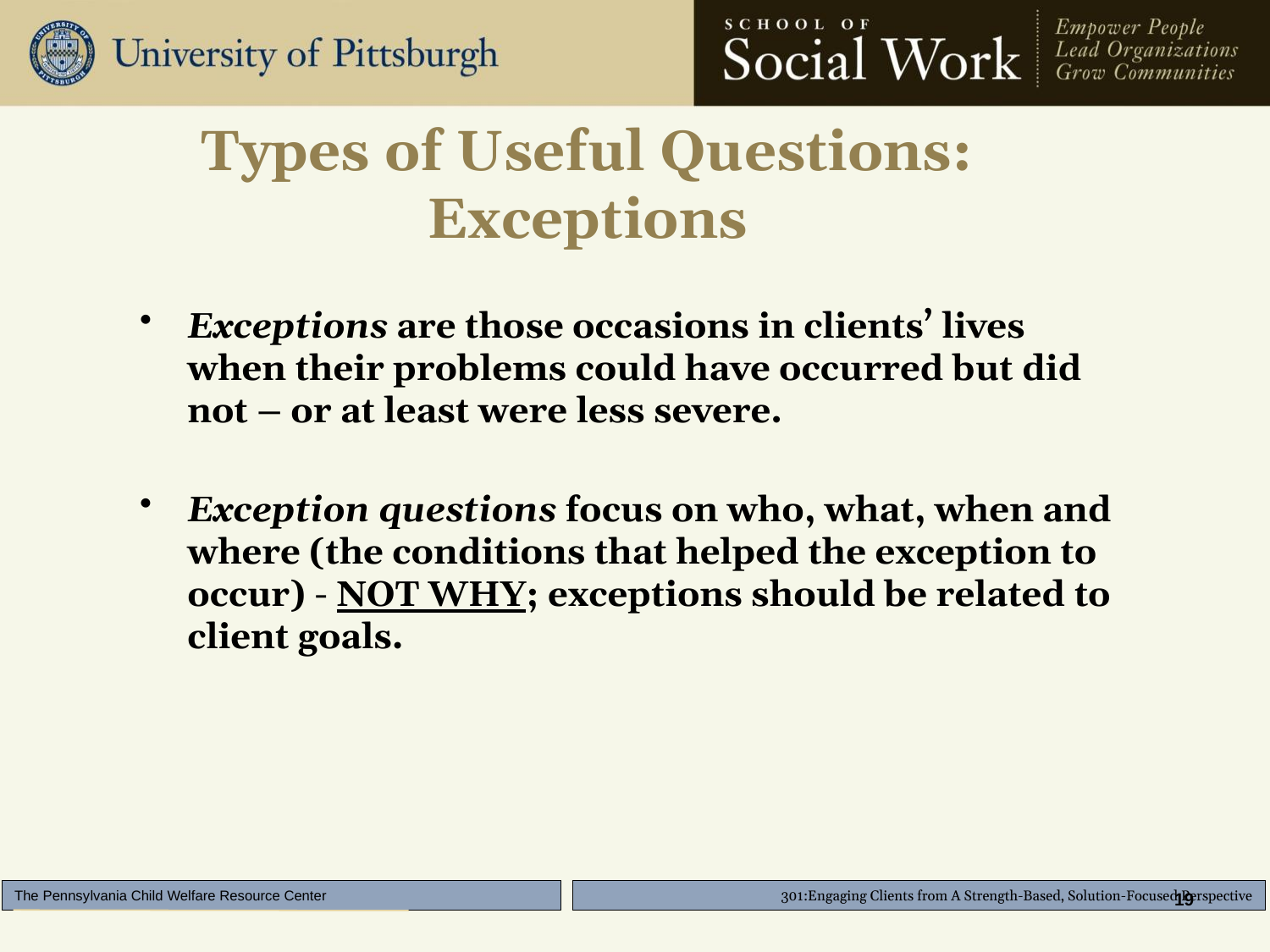

# Types of Useful Questions: Exceptions

Exceptions are those occasions in clients’ lives when their problems could have occurred but did not – or at least were less severe.

Exception questions focus on who, what, when and where (the conditions that helped the exception to occur) - NOT WHY; exceptions should be related to client goals.
19